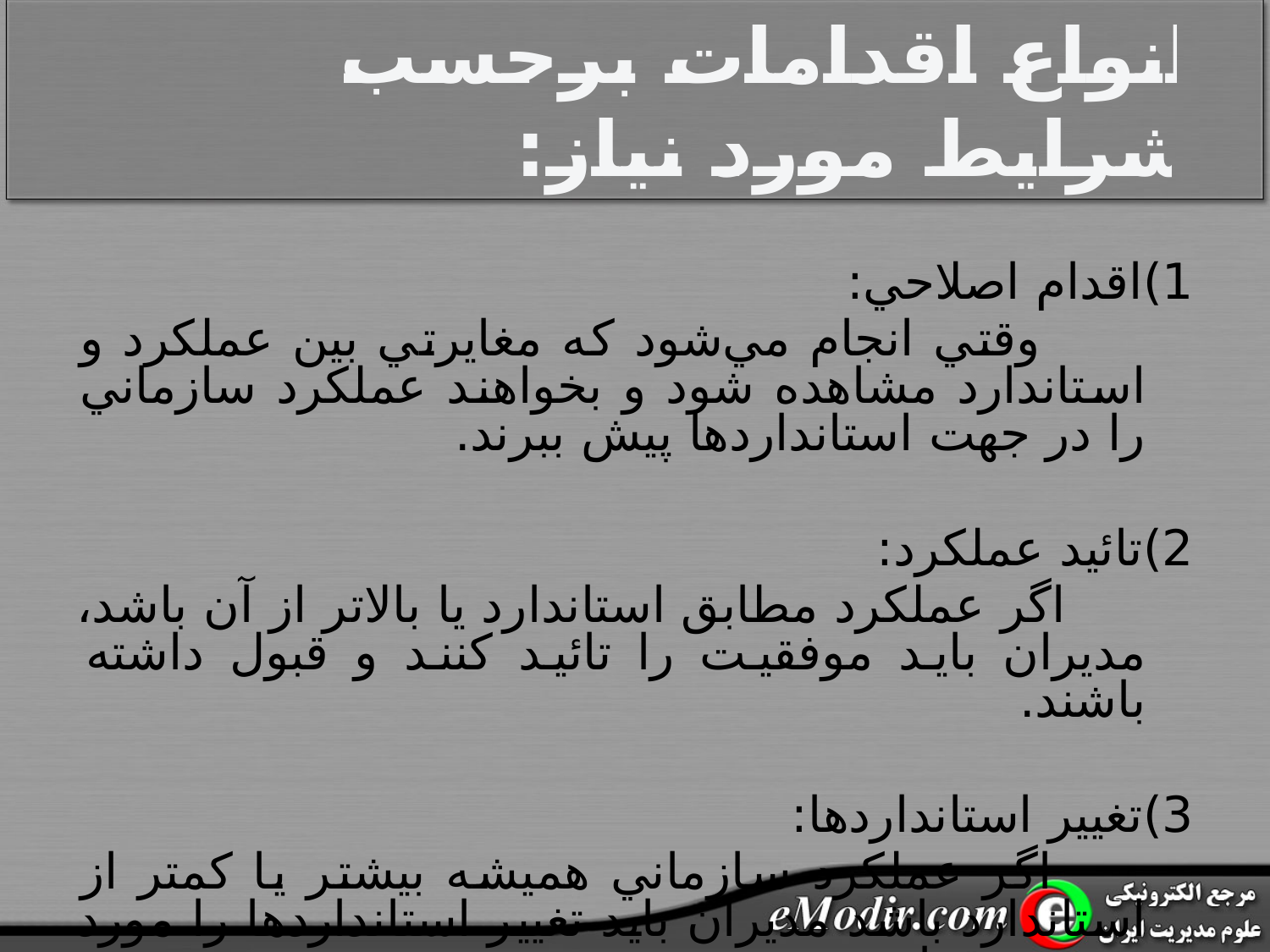

# انواع اقدامات برحسب شرايط مورد نياز:
1)اقدام اصلاحي:
        وقتي انجام مي‌شود که مغايرتي بين عملکرد و استاندارد مشاهده شود و بخواهند عملکرد سازماني را در جهت استانداردها پيش ببرند.

2)تائيد عملکرد:
        اگر عملکرد مطابق استاندارد يا بالاتر از آن باشد، مديران بايد موفقيت را تائيد کنند و قبول داشته باشند.

3)تغيير استانداردها:
       اگر عملکرد سازماني هميشه بيشتر يا کمتر از استاندارد باشد مديران بايد تغيير استانداردها را مورد بررسي قرار دهند.